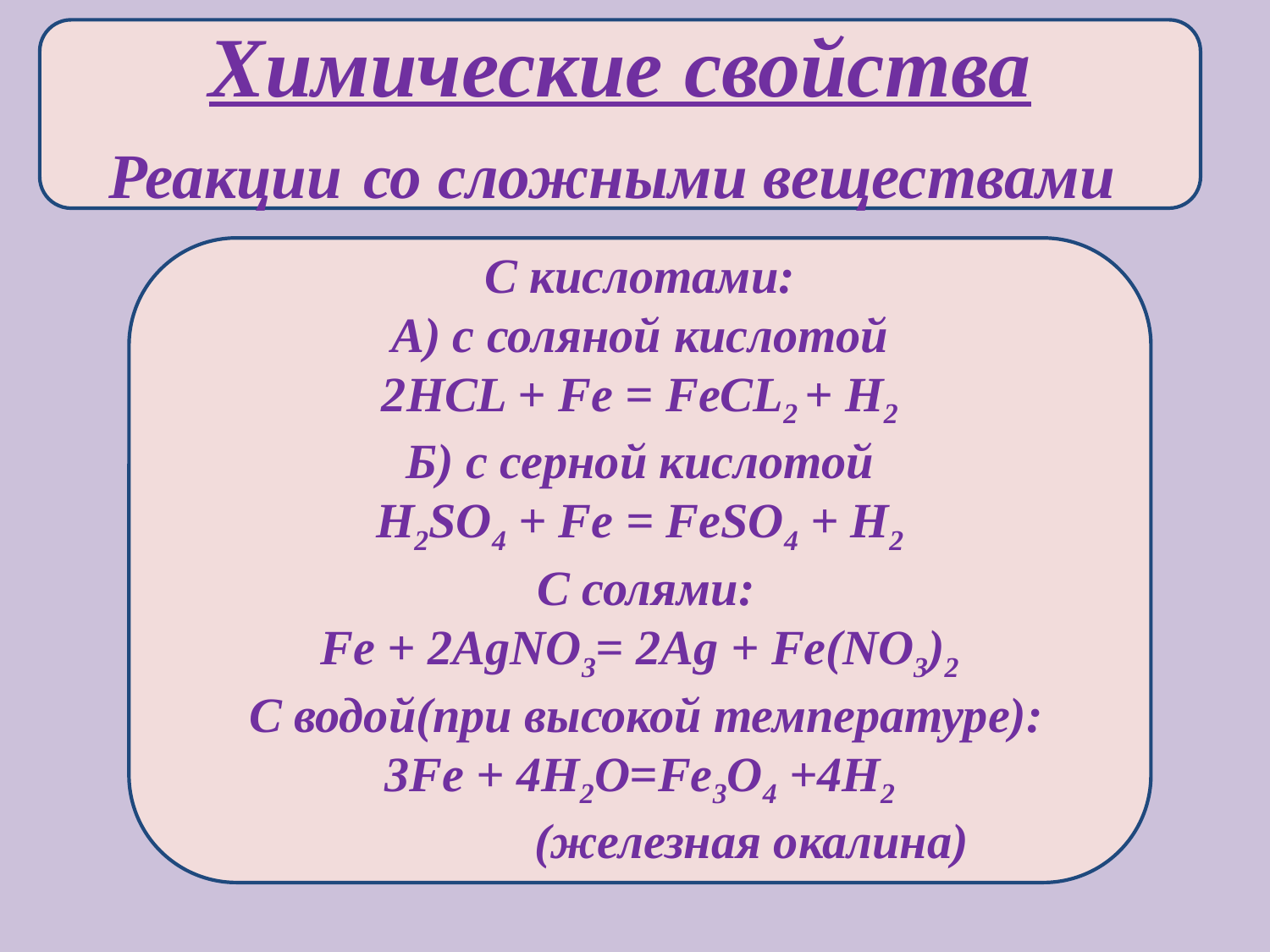

Химические свойства
Реакции со сложными веществами
С кислотами:
А) с соляной кислотой
2HCL + Fe = FeCL2 + H2
Б) с серной кислотой
H2SO4 + Fe = FeSO4 + H2
 С солями:
Fe + 2AgNO3= 2Ag + Fe(NO3)2
 С водой(при высокой температуре):
3Fe + 4H2O=Fe3O4 +4H2
                               (железная окалина)